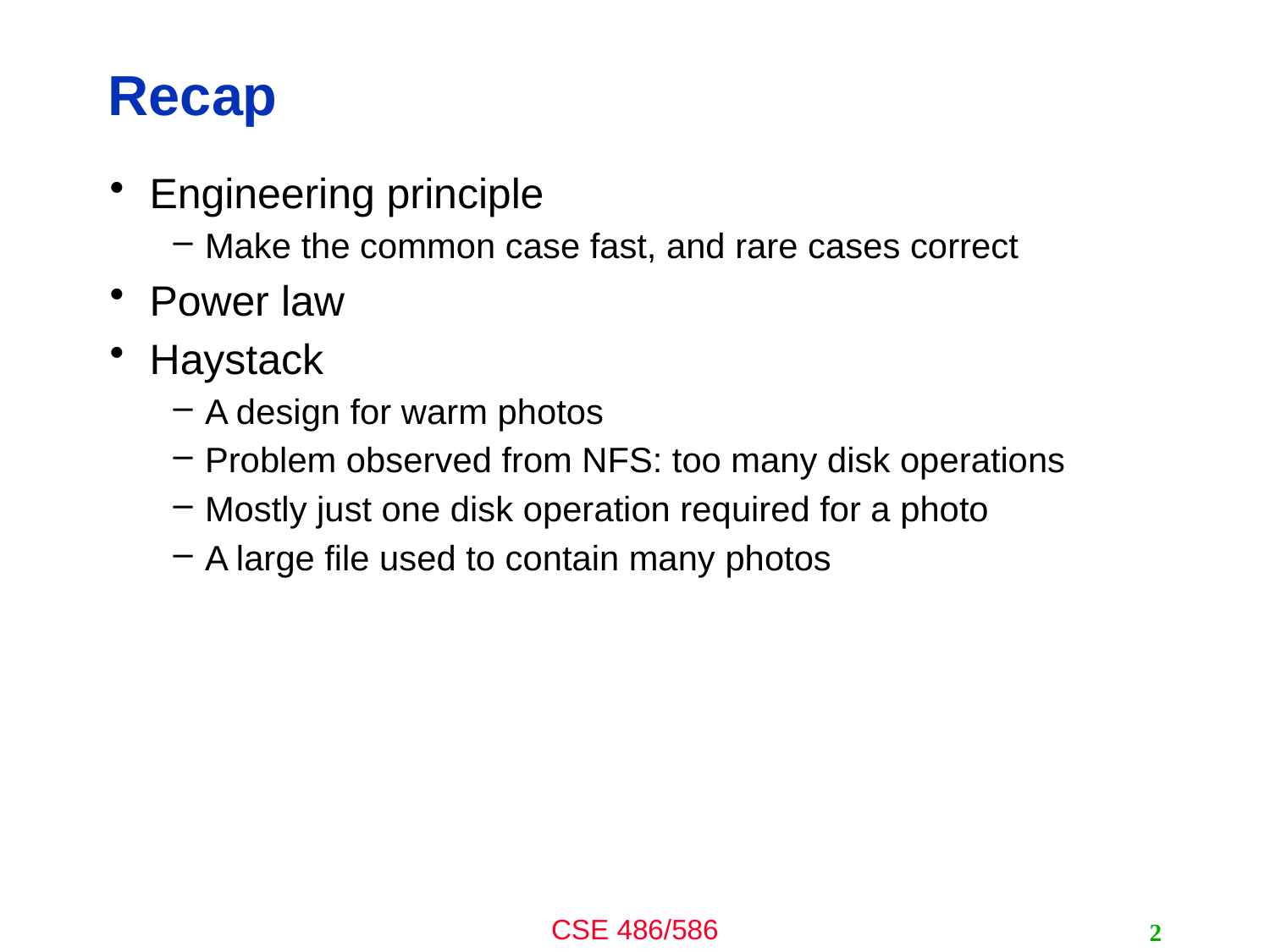

# Recap
Engineering principle
Make the common case fast, and rare cases correct
Power law
Haystack
A design for warm photos
Problem observed from NFS: too many disk operations
Mostly just one disk operation required for a photo
A large file used to contain many photos

2